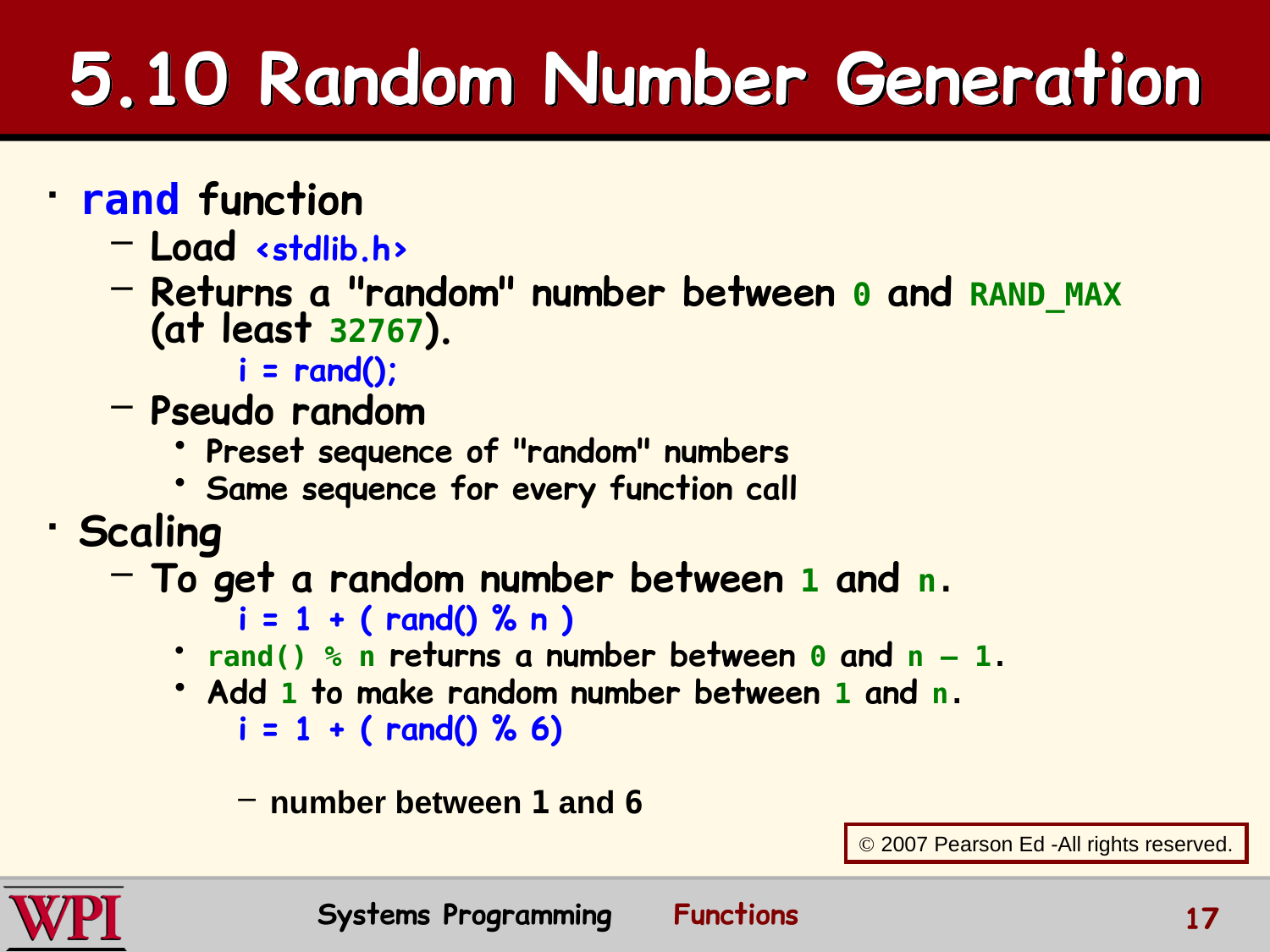

# 5.10 Random Number Generation
rand function
Load <stdlib.h>
Returns a "random" number between 0 and RAND_MAX (at least 32767).
i = rand();
Pseudo random
Preset sequence of "random" numbers
Same sequence for every function call
Scaling
To get a random number between 1 and n.
i = 1 + ( rand() % n )
rand() % n returns a number between 0 and n – 1.
Add 1 to make random number between 1 and n.
i = 1 + ( rand() % 6)

number between 1 and 6
© 2007 Pearson Ed -All rights reserved.
Systems Programming     Functions

17